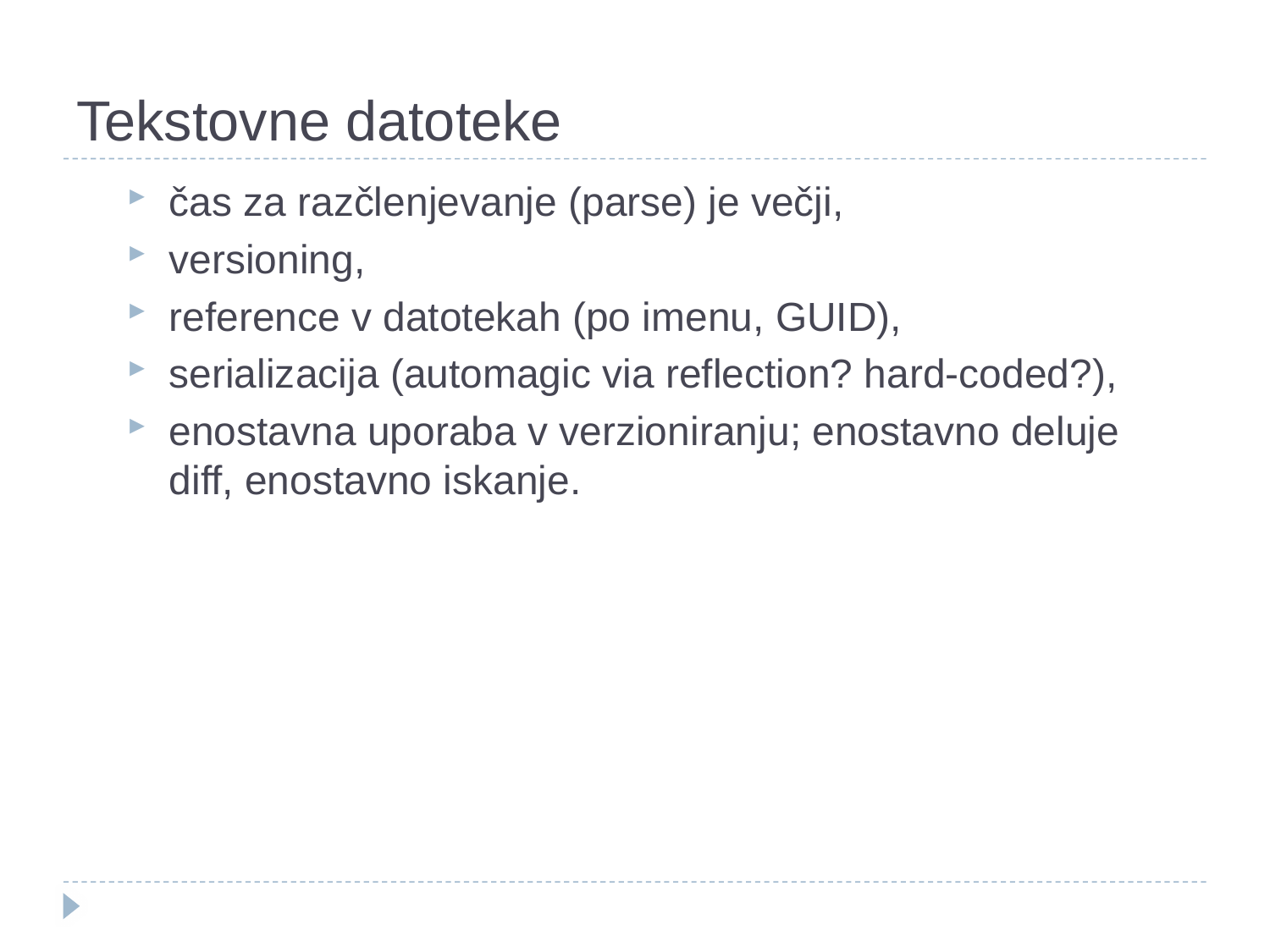

# Tekstovne datoteke
čas za razčlenjevanje (parse) je večji,
versioning,
reference v datotekah (po imenu, GUID),
serializacija (automagic via reflection? hard-coded?),
enostavna uporaba v verzioniranju; enostavno deluje diff, enostavno iskanje.